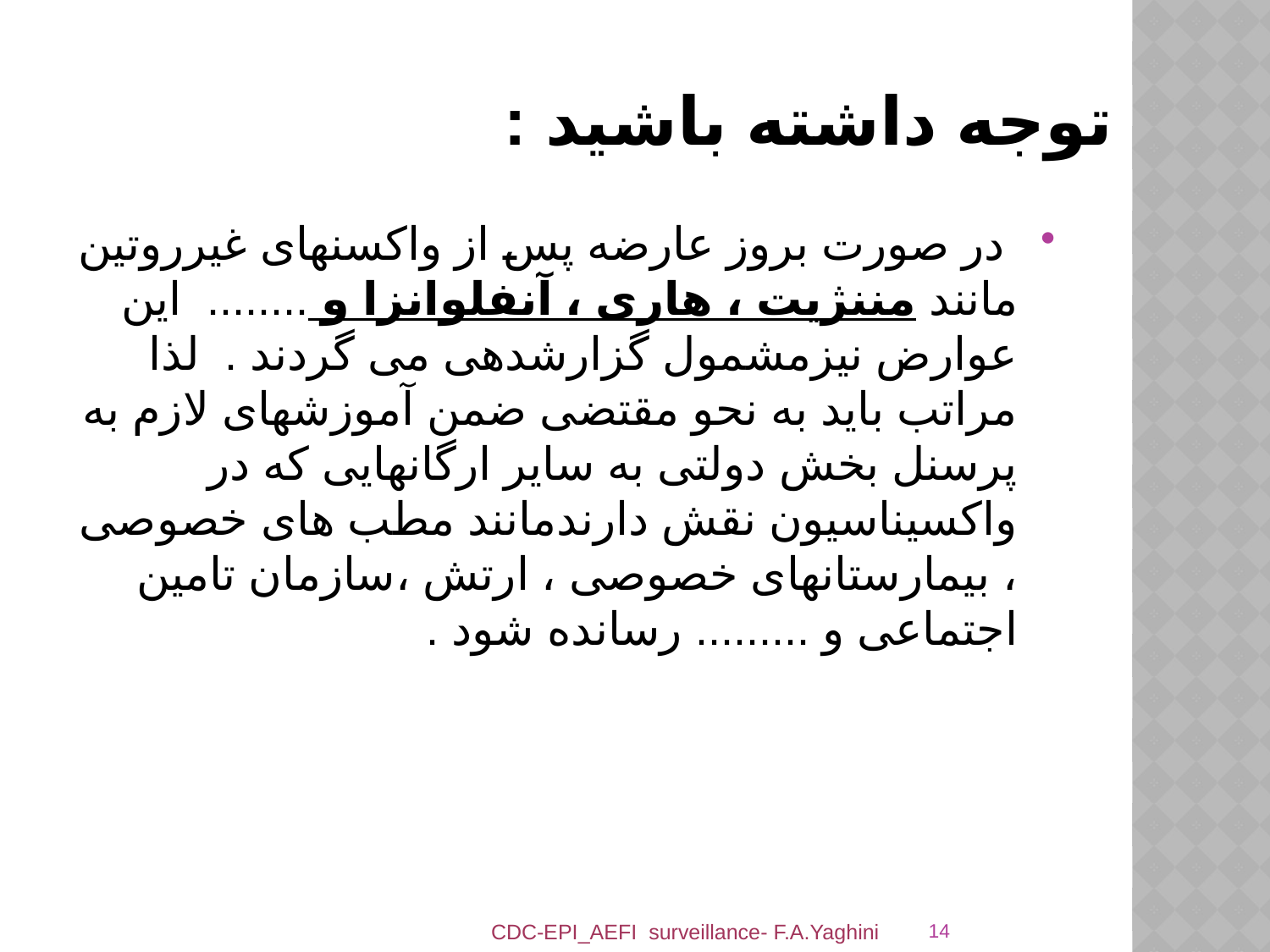

# توجه داشته باشید :
 در صورت بروز عارضه پس از واکسنهای غیرروتین مانند مننژیت ، هاری ، آنفلوانزا و ........  این عوارض نیزمشمول گزارشدهی می گردند .  لذا مراتب باید به نحو مقتضی ضمن آموزشهای لازم به پرسنل بخش دولتی به سایر ارگانهایی که در واکسیناسیون نقش دارندمانند مطب های خصوصی ، بیمارستانهای خصوصی ، ارتش ،سازمان تامین اجتماعی و ......... رسانده شود .
14
CDC-EPI_AEFI  surveillance- F.A.Yaghini